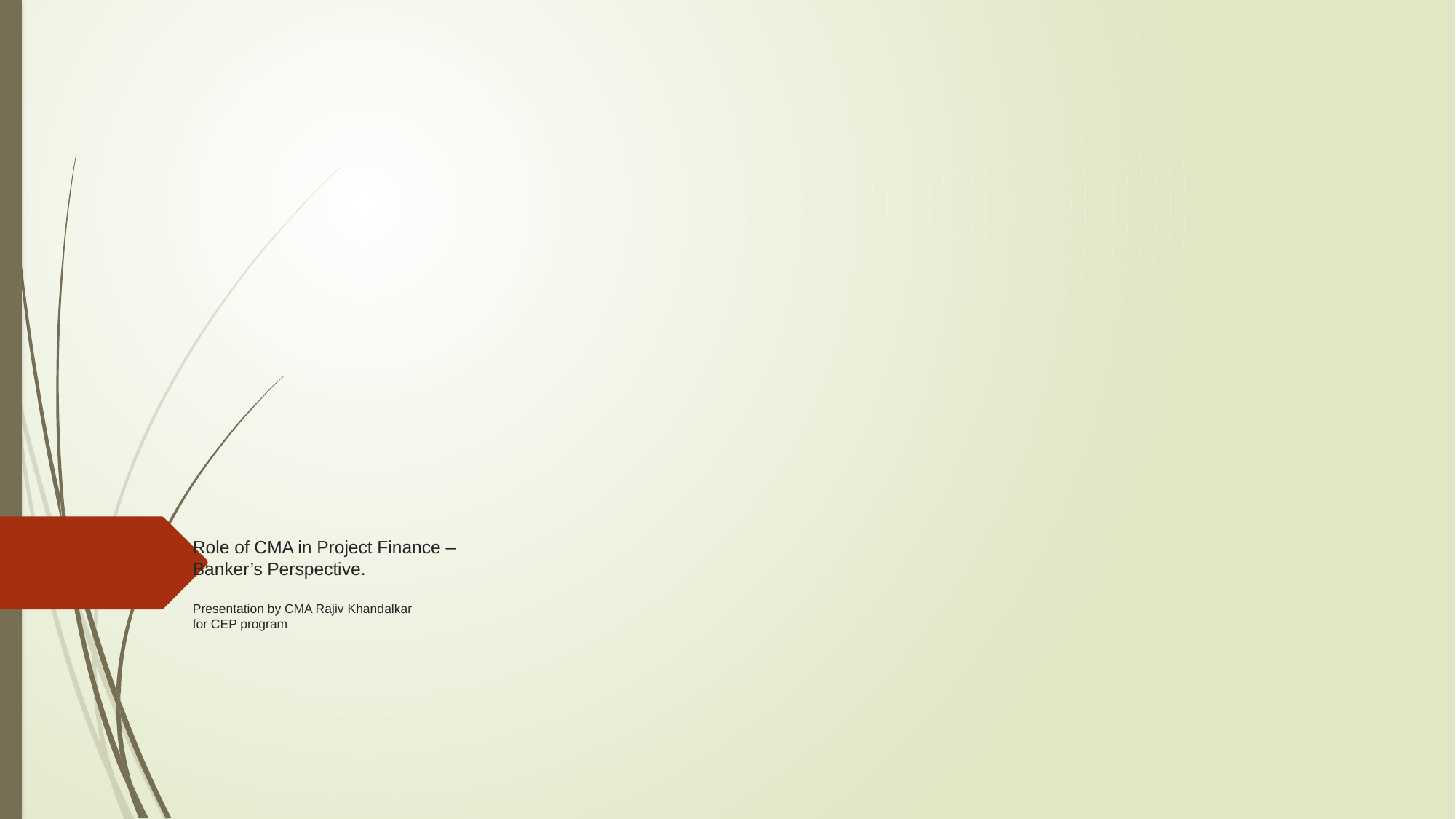

# Role of CMA in Project Finance – Banker’s Perspective. Presentation by CMA Rajiv Khandalkar for CEP program